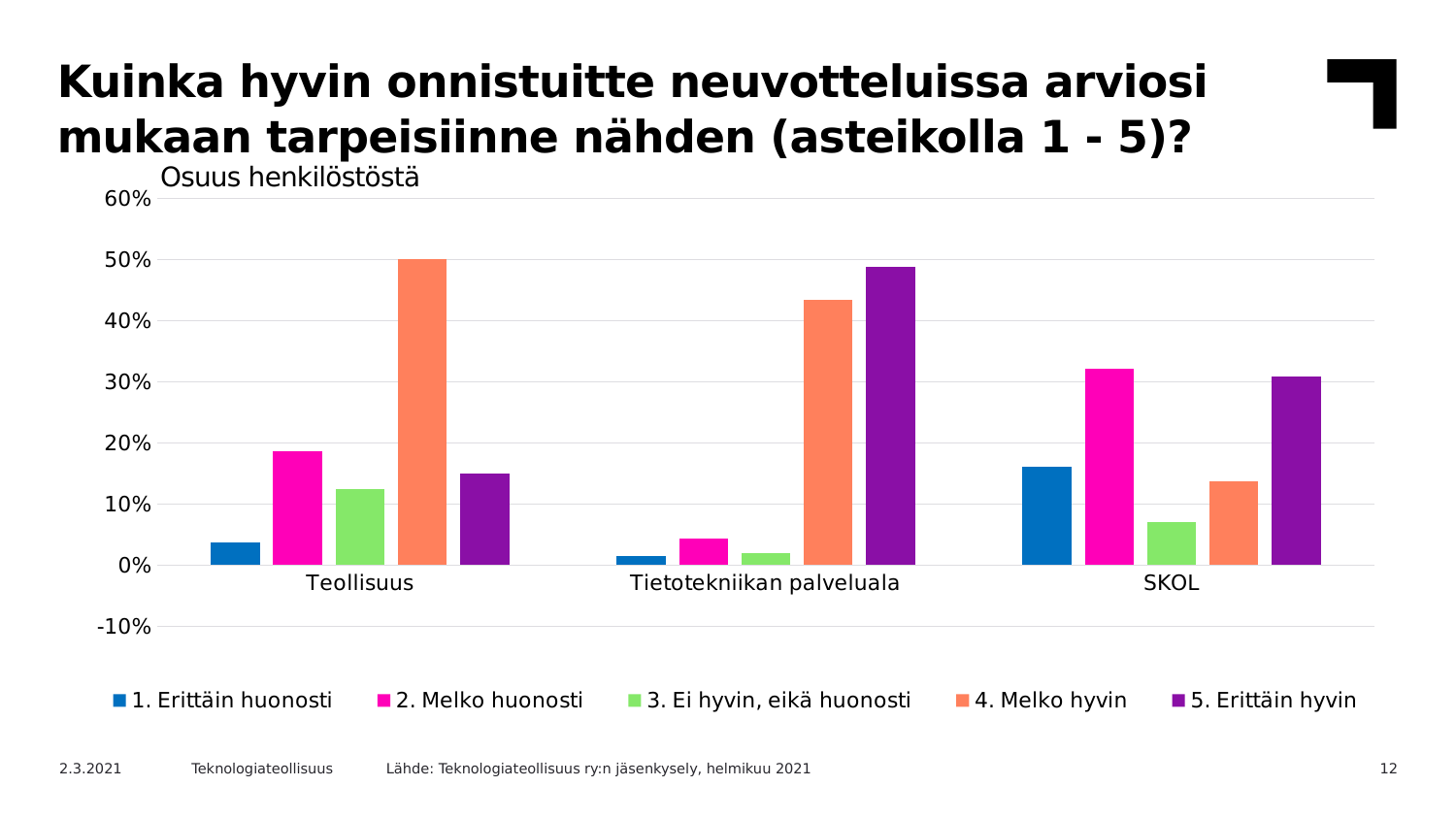

Kuinka hyvin onnistuitte neuvotteluissa arviosi mukaan tarpeisiinne nähden (asteikolla 1 - 5)?
Osuus henkilöstöstä

### Chart

| Category | 1. Erittäin huonosti | 2. Melko huonosti | 3. Ei hyvin, eikä huonosti | 4. Melko hyvin | 5. Erittäin hyvin |
|---|---|---|---|---|---|
| Teollisuus | 0.03674622391329413 | 0.18699411968177101 | 0.12417848495330336 | 0.5013951343249164 | 0.1506860371267151 |
| Tietotekniikan palveluala | 0.01569594708223555 | 0.042939626660687256 | 0.018947250406412916 | 0.43449744940859913 | 0.48791972644206516 |
| SKOL | 0.1611918427158383 | 0.32122359262425204 | 0.07052143118817926 | 0.1375015264379045 | 0.30956160703382585 |
Lähde: Teknologiateollisuus ry:n jäsenkysely, helmikuu 2021
2.3.2021
Teknologiateollisuus
12